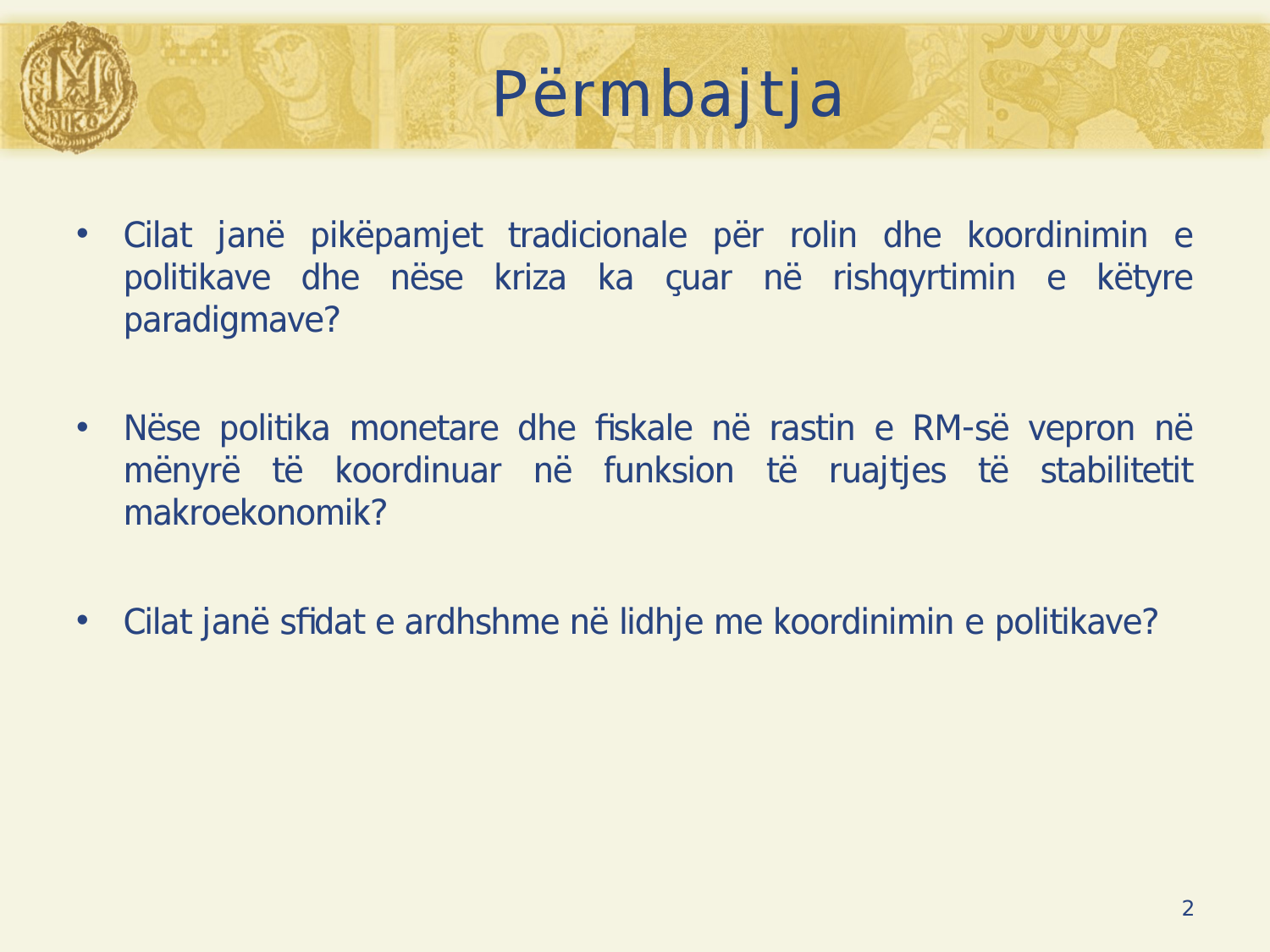

# Përmbajtja

Cilat janë pikëpamjet tradicionale për rolin dhe koordinimin e politikave dhe nëse kriza ka çuar në rishqyrtimin e këtyre paradigmave?

Nëse politika monetare dhe fiskale në rastin e RM-së vepron në mënyrë të koordinuar në funksion të ruajtjes të stabilitetit makroekonomik?

Cilat janë sfidat e ardhshme në lidhje me koordinimin e politikave?

2